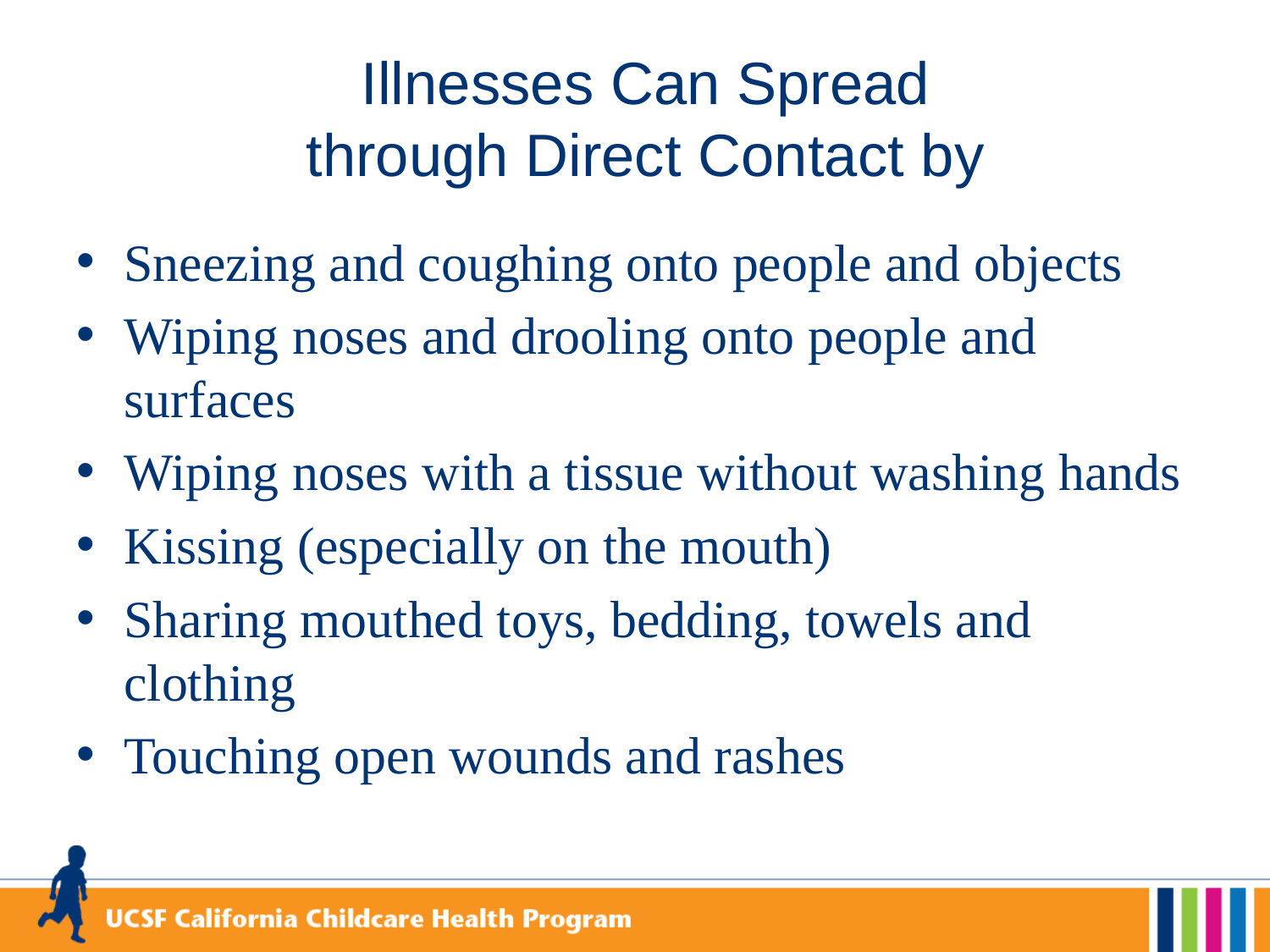

# Illnesses Can Spread through Direct Contact by
Sneezing and coughing onto people and objects
Wiping noses and drooling onto people and surfaces
Wiping noses with a tissue without washing hands
Kissing (especially on the mouth)
Sharing mouthed toys, bedding, towels and clothing
Touching open wounds and rashes